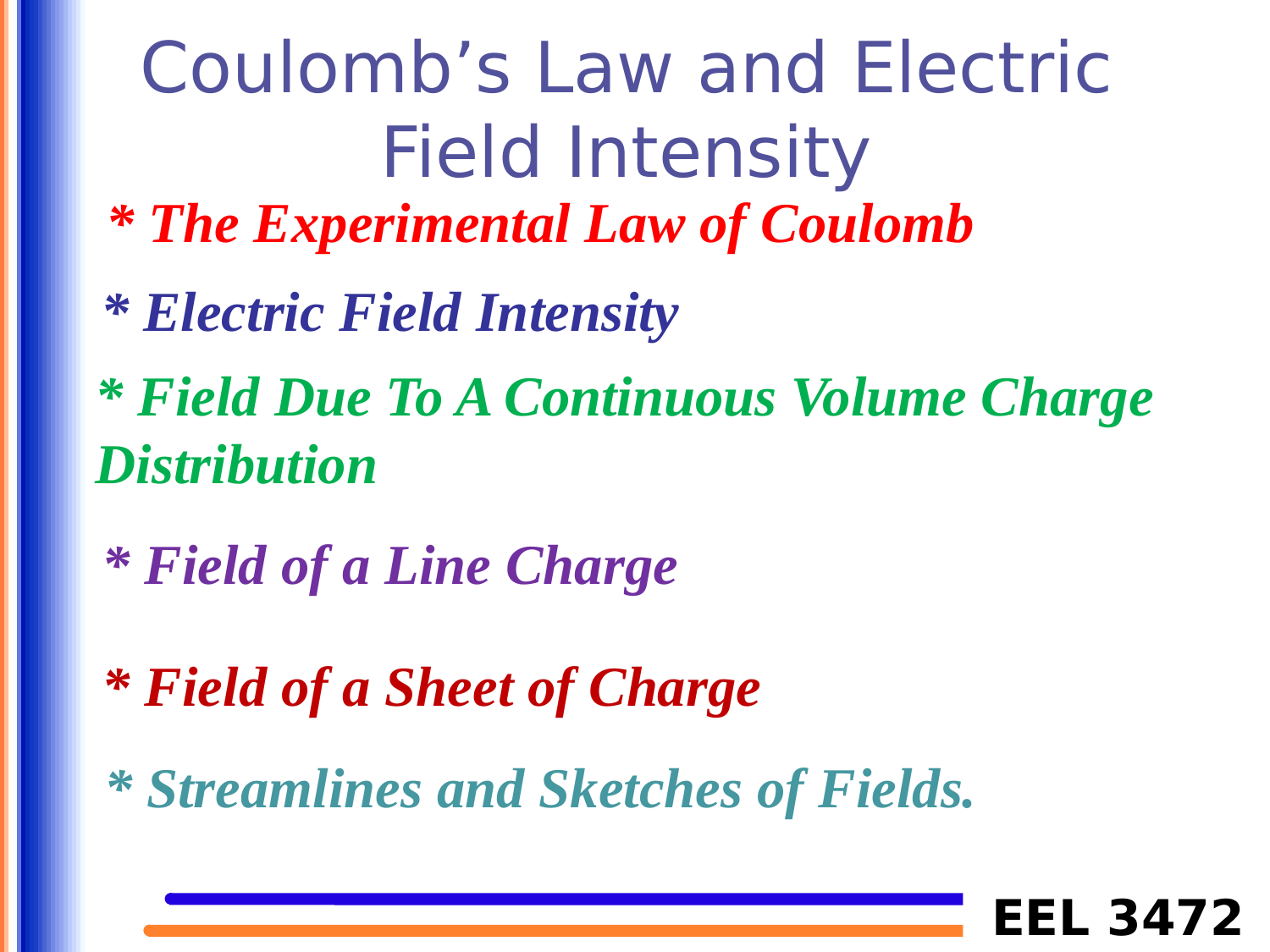

Coulomb’s Law and Electric Field Intensity
* The Experimental Law of Coulomb
* Electric Field Intensity
* Field Due To A Continuous Volume Charge Distribution
* Field of a Line Charge
* Field of a Sheet of Charge
* Streamlines and Sketches of Fields.